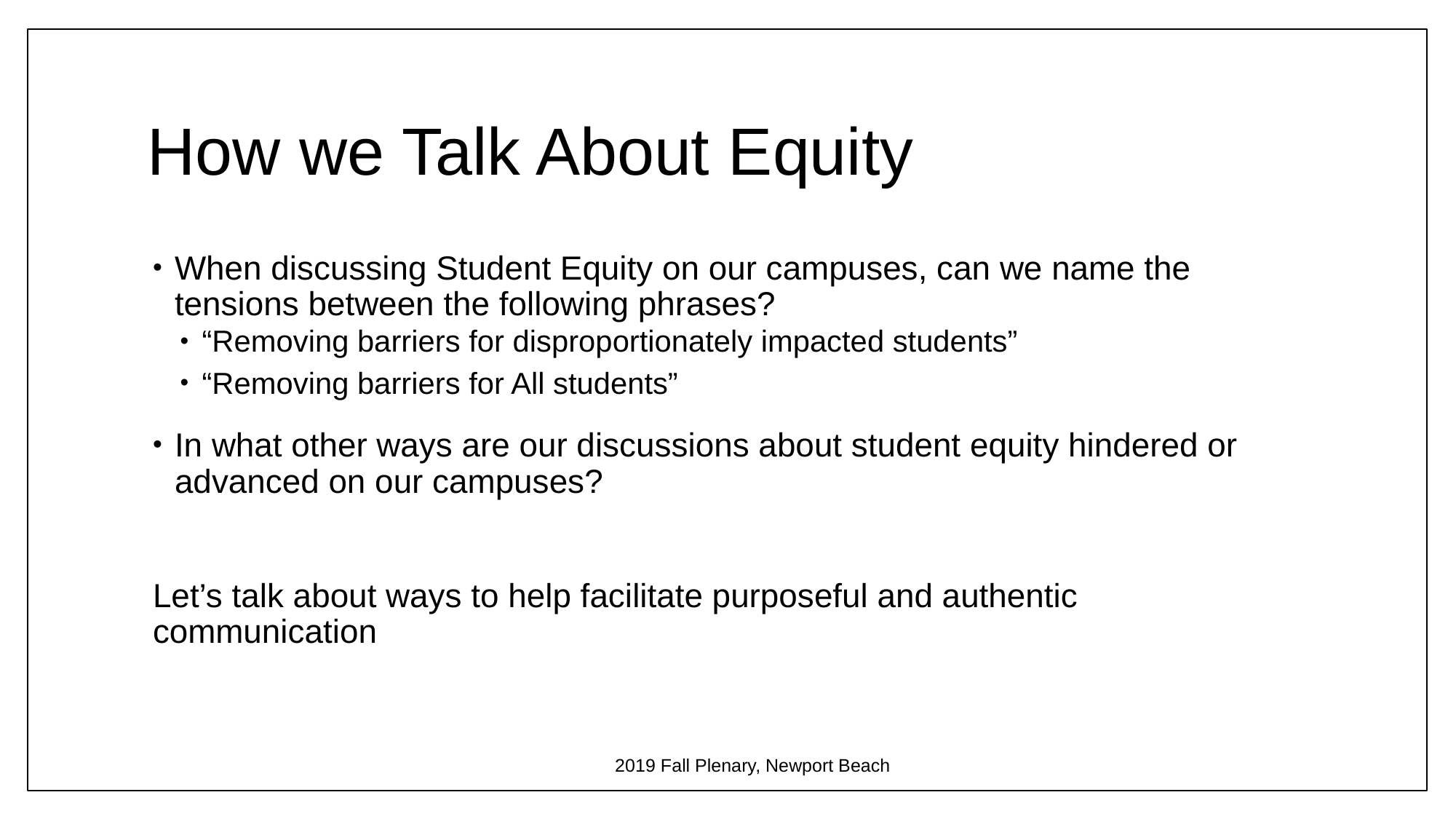

# How we Talk About Equity
When discussing Student Equity on our campuses, can we name the tensions between the following phrases?
“Removing barriers for disproportionately impacted students”
“Removing barriers for All students”
In what other ways are our discussions about student equity hindered or advanced on our campuses?

Let’s talk about ways to help facilitate purposeful and authentic communication
2019 Fall Plenary, Newport Beach